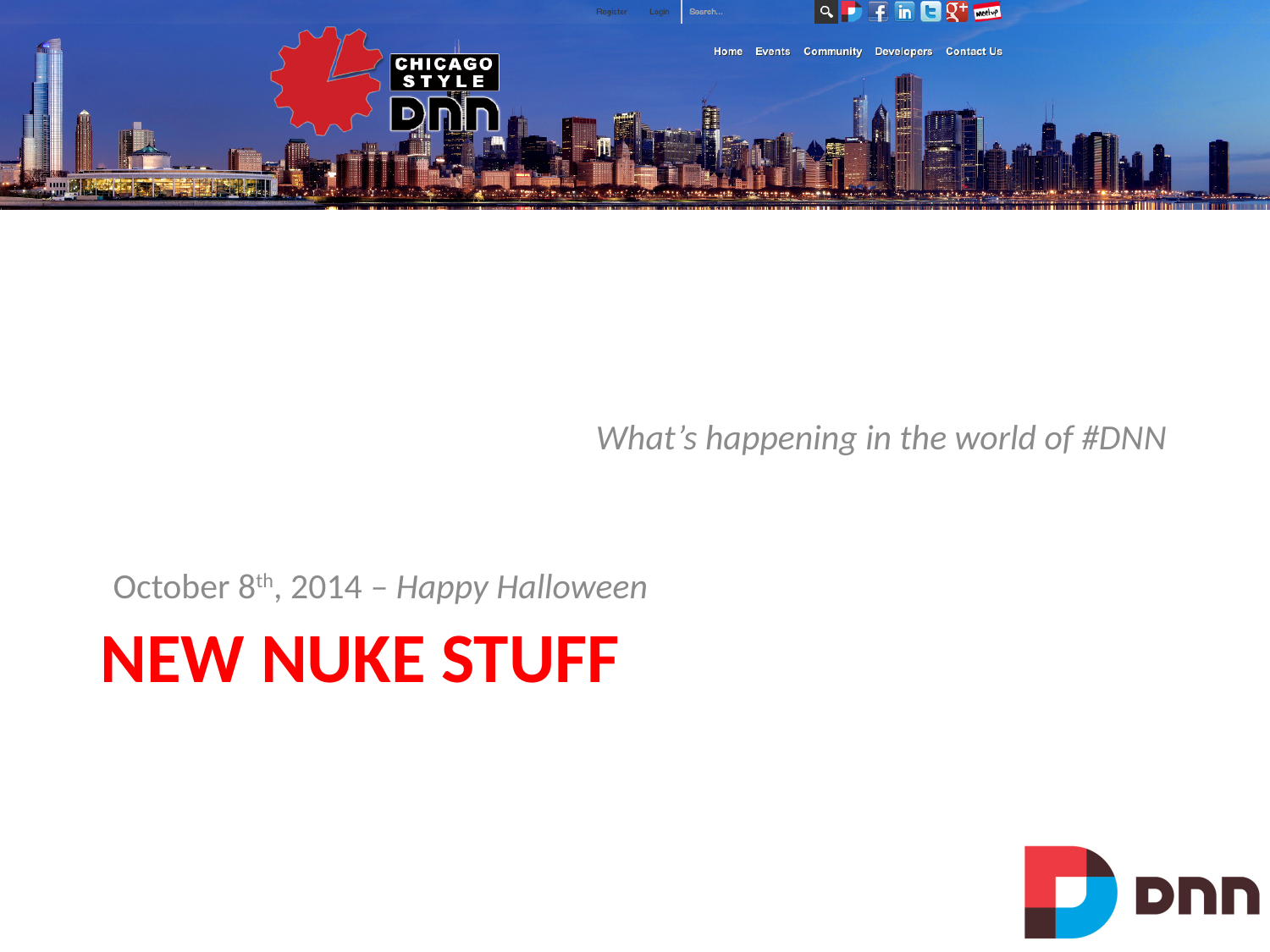

What’s happening in the world of #DNN

October 8th, 2014 – Happy Halloween
# New nuke stuff